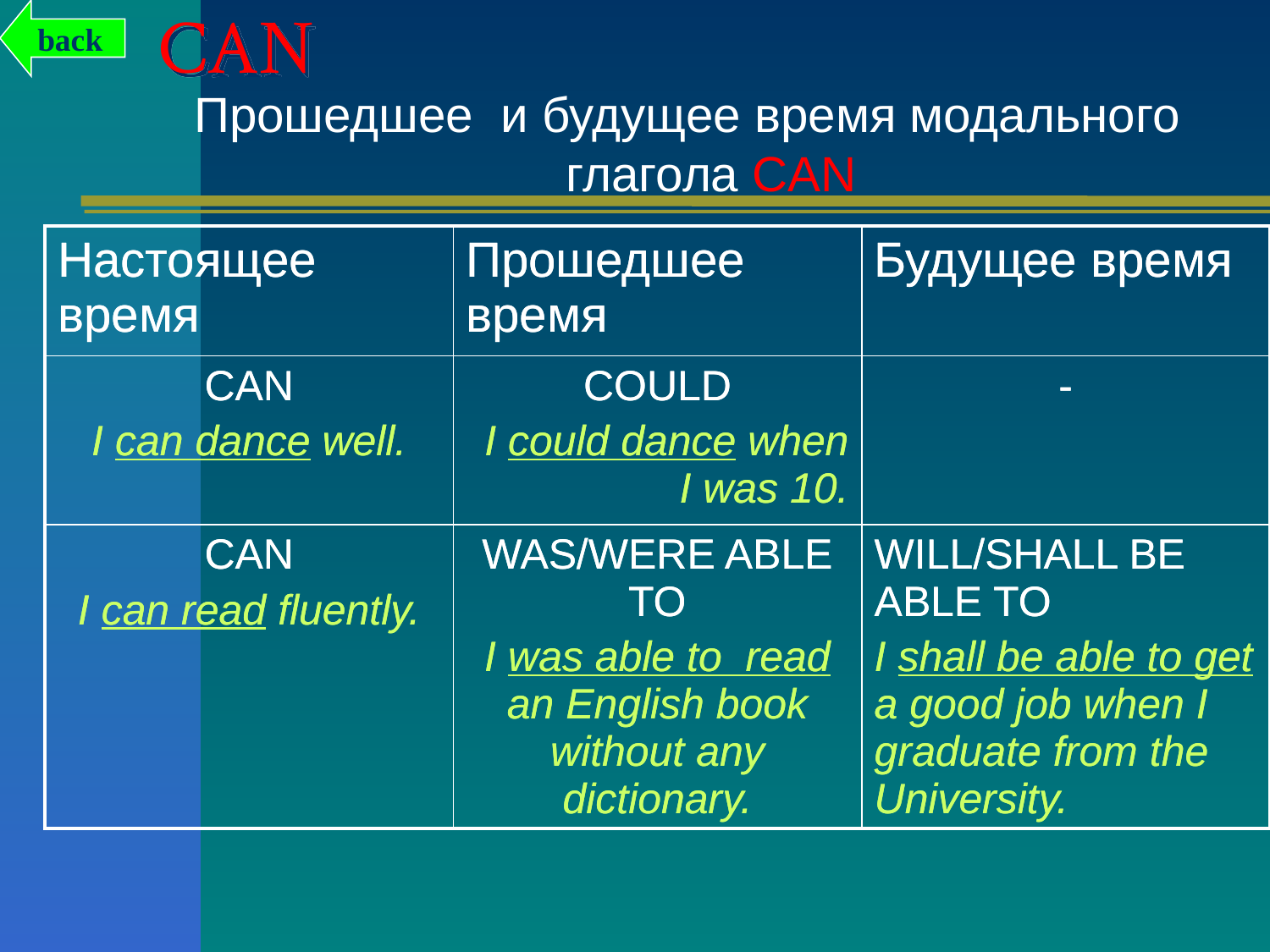

back
# CAN
Прошедшее  и будущее время модального глагола CAN

| Настоящее время | Прошедшее время | Будущее время |
| --- | --- | --- |
| CAN I can dance well. | COULD I could dance when I was 10. | - |
| CAN I can read fluently. | WAS/WERE ABLE TO I was able to read an English book without any dictionary. | WILL/SHALL BE ABLE TO I shall be able to get a good job when I graduate from the University. |
| Настоящее время | Прошедшее время | Будущее время |
| --- | --- | --- |
| CAN I can dance well. | COULD I could dance when I was 10. | - |
| CAN I can read fluently. | WAS/WERE ABLE TO I was able to read an English book without any dictionary. | WILL/SHALL BE ABLE TO I shall be able to get a good job when I graduate from the University. |